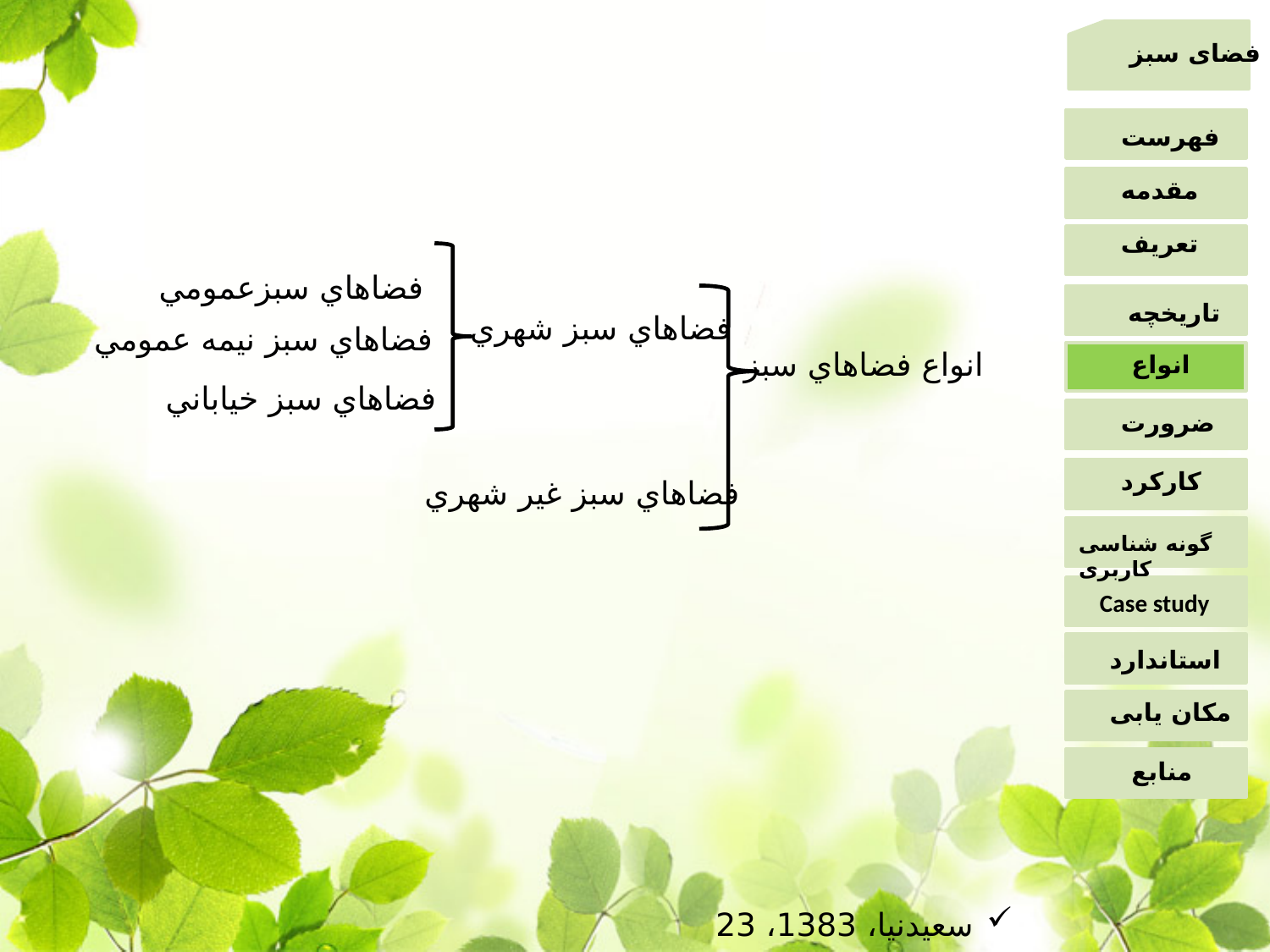

فضای سبز

فهرست

مقدمه
تعریف

فضاهاي سبزعمومي

تاریخچه
 فضاهاي سبز شهري

فضاهاي سبز نيمه عمومي
انواع فضاهاي سبز

انواع
 فضاهاي سبز خياباني

ضرورت

کارکرد
فضاهاي سبز غير شهري

گونه شناسی کاربری

Case study

استاندارد
مکان یابی

منابع
سعیدنیا،‌ 1383، 23